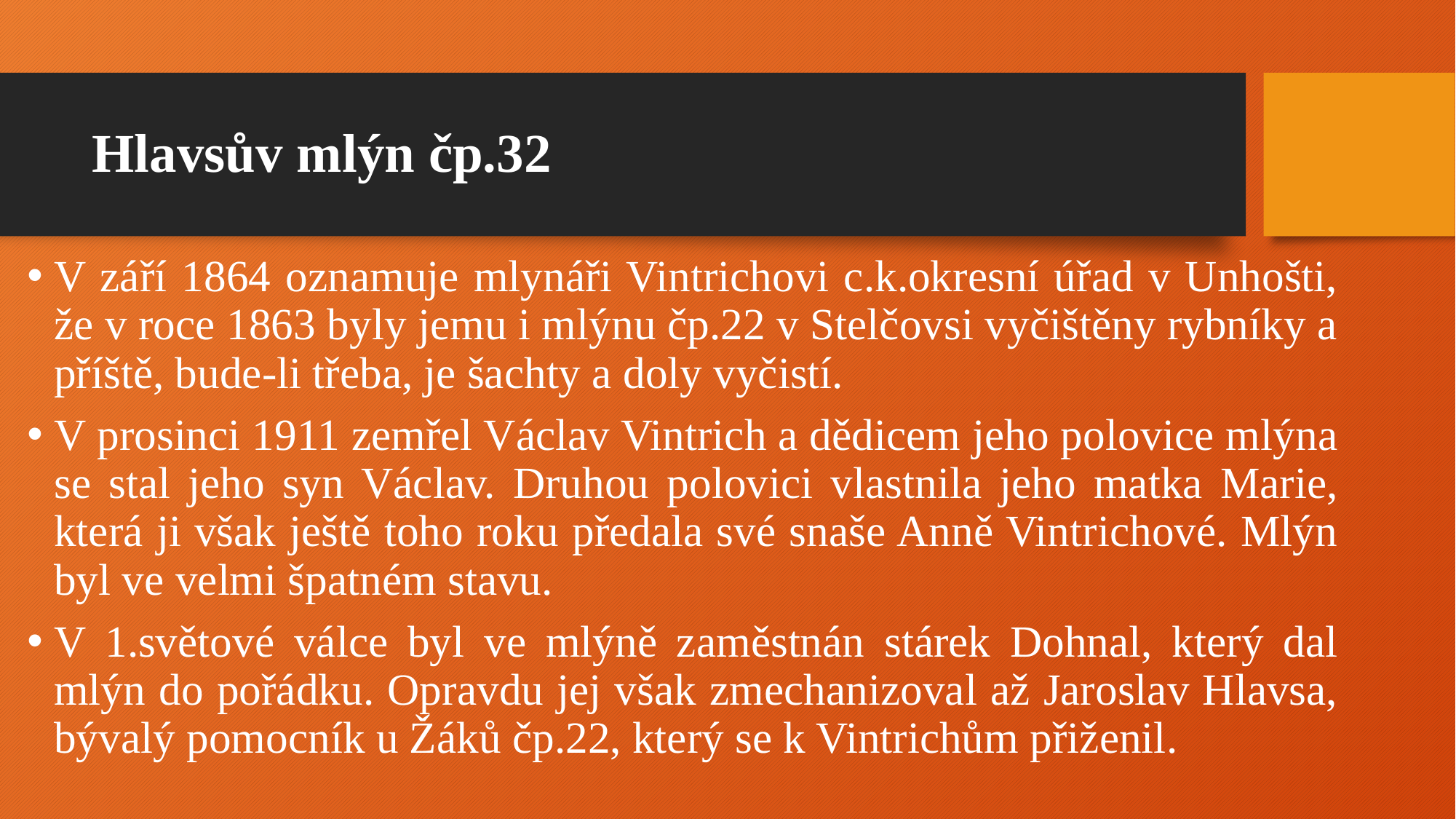

# Hlavsův mlýn čp.32
V září 1864 oznamuje mlynáři Vintrichovi c.k.okresní úřad v Unhošti, že v roce 1863 byly jemu i mlýnu čp.22 v Stelčovsi vyčištěny rybníky a příště, bude-li třeba, je šachty a doly vyčistí.
V prosinci 1911 zemřel Václav Vintrich a dědicem jeho polovice mlýna se stal jeho syn Václav. Druhou polovici vlastnila jeho matka Marie, která ji však ještě toho roku předala své snaše Anně Vintrichové. Mlýn byl ve velmi špatném stavu.
V 1.světové válce byl ve mlýně zaměstnán stárek Dohnal, který dal mlýn do pořádku. Opravdu jej však zmechanizoval až Jaroslav Hlavsa, bývalý pomocník u Žáků čp.22, který se k Vintrichům přiženil.